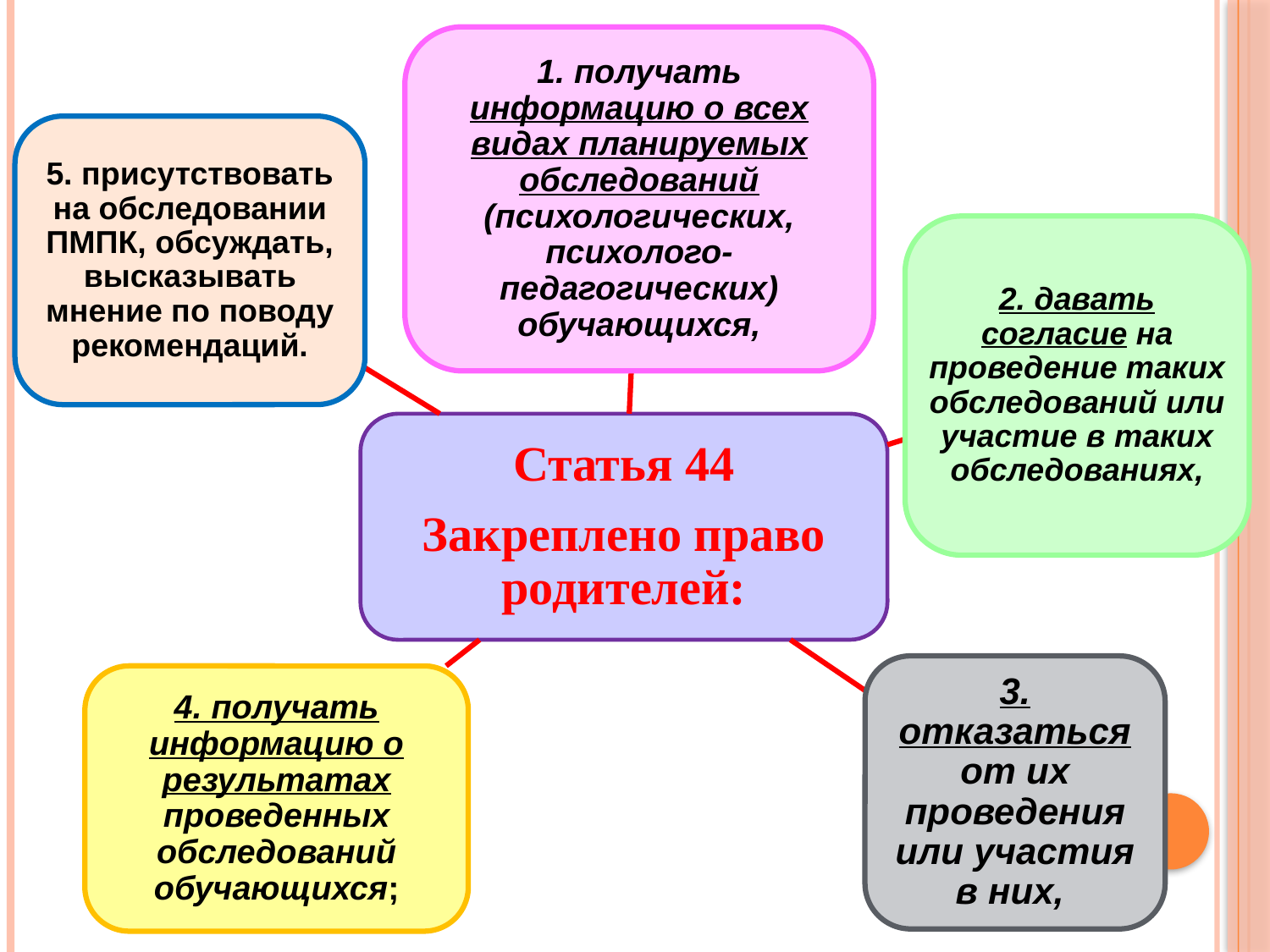

Статья 44
Закреплено право родителей:
1. получать информацию о всех видах планируемых обследований (психологических, психолого-педагогических) обучающихся,
2. давать согласие на проведение таких обследований или участие в таких обследованиях,
5. присутствовать на обследовании ПМПК, обсуждать, высказывать мнение по поводу рекомендаций.
4. получать информацию о результатах проведенных обследований обучающихся;
3. отказаться от их проведения или участия в них,